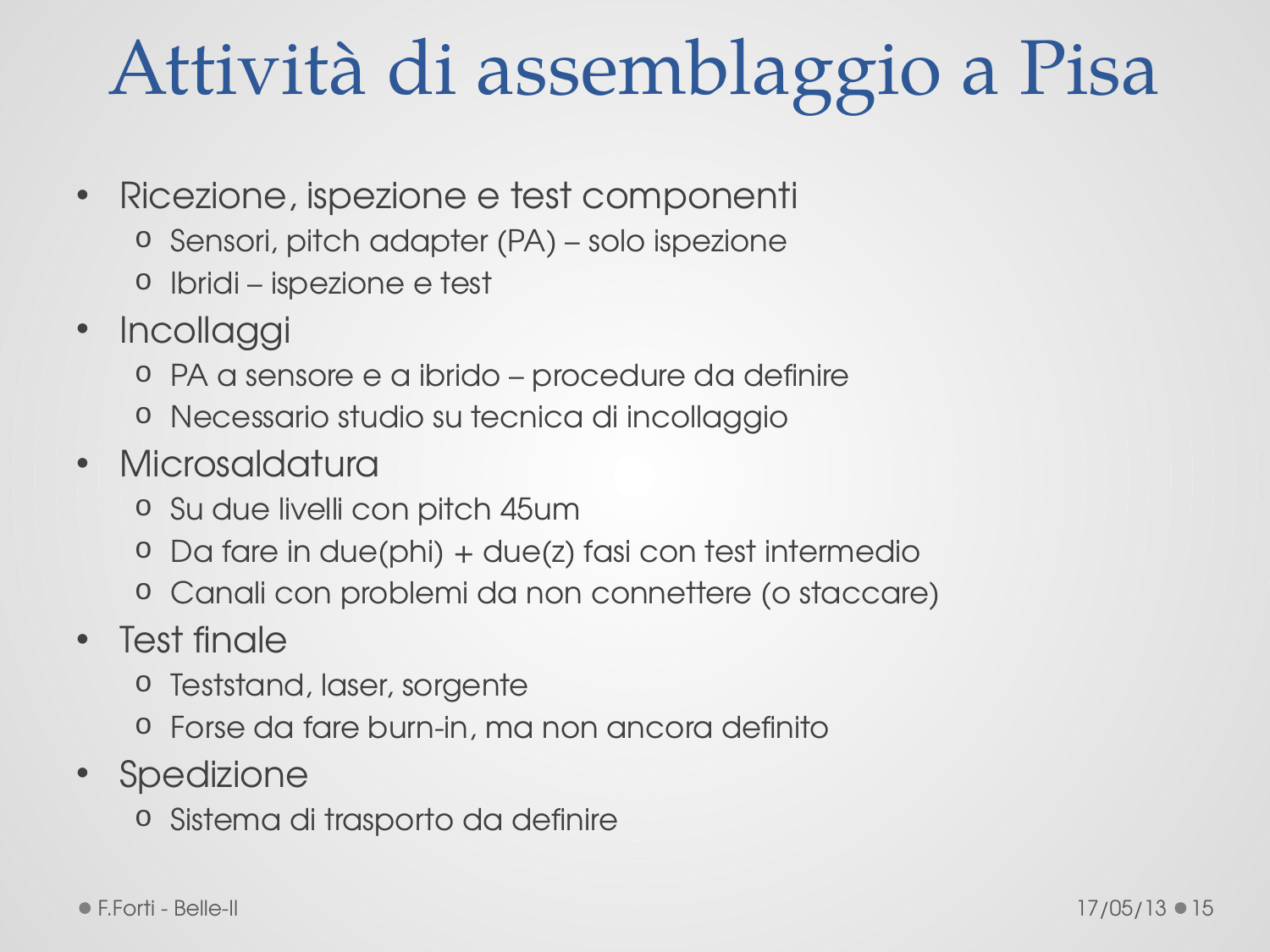

# Attività di assemblaggio a Pisa
Ricezione, ispezione e test componenti
Sensori, pitch adapter (PA) – solo ispezione
Ibridi – ispezione e test
Incollaggi
PA a sensore e a ibrido – procedure da definire
Necessario studio su tecnica di incollaggio
Microsaldatura
Su due livelli con pitch 45um
Da fare in due(phi) + due(z) fasi con test intermedio
Canali con problemi da non connettere (o staccare)
Test finale
Teststand, laser, sorgente
Forse da fare burn-in, ma non ancora definito
Spedizione
Sistema di trasporto da definire

F.Forti - Belle-II
17/05/13
15